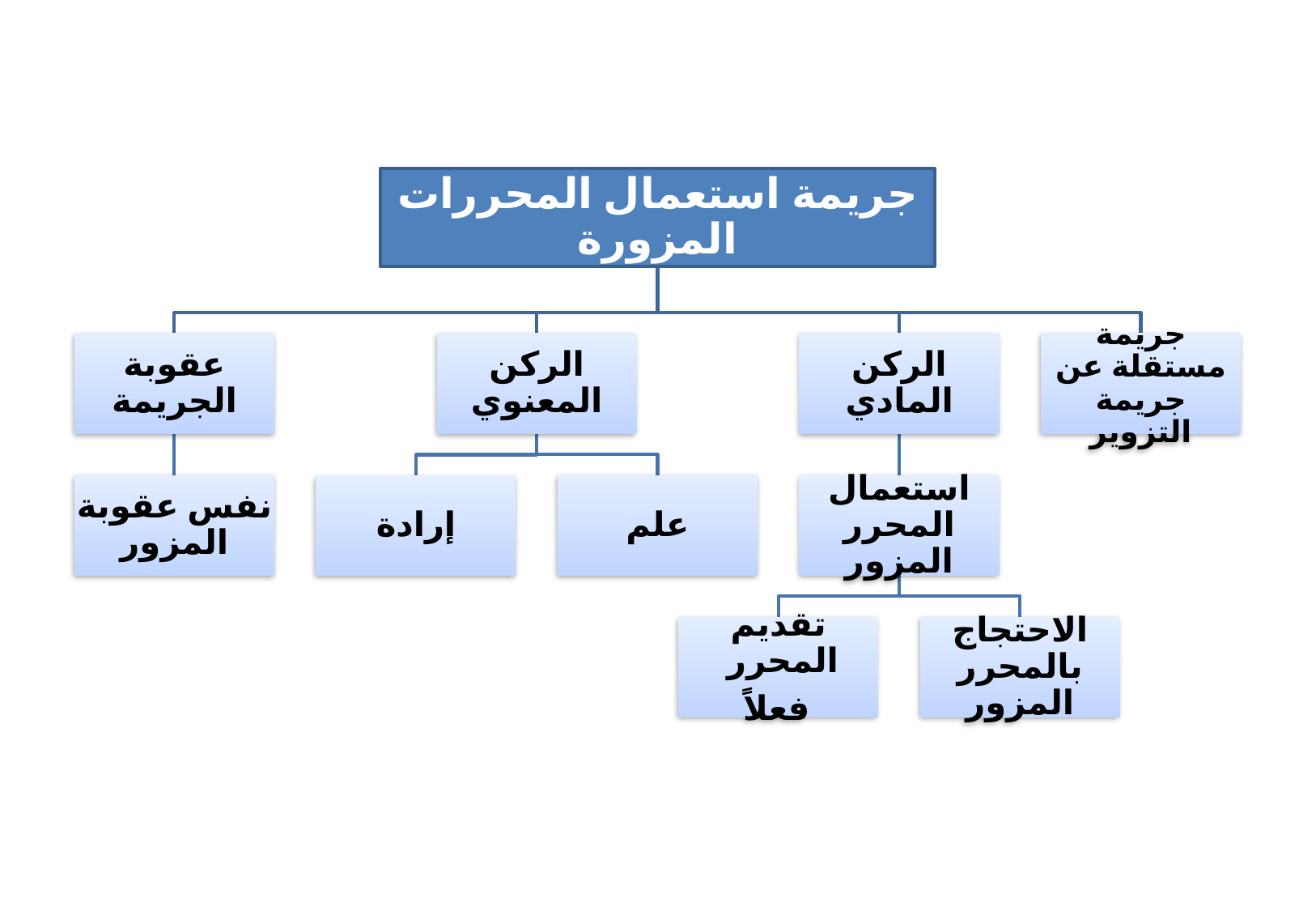

جريمة استعمال المحررات المزورة
عقوبة الجريمة
نفس عقوبة المزور
الركن المعنوي
إرادة
علم
الركن المادي
استعمال المحرر المزور
تقديم المحرر
فعلاً
الاحتجاج بالمحرر المزور
جريمة مستقلة عن جريمة التزوير